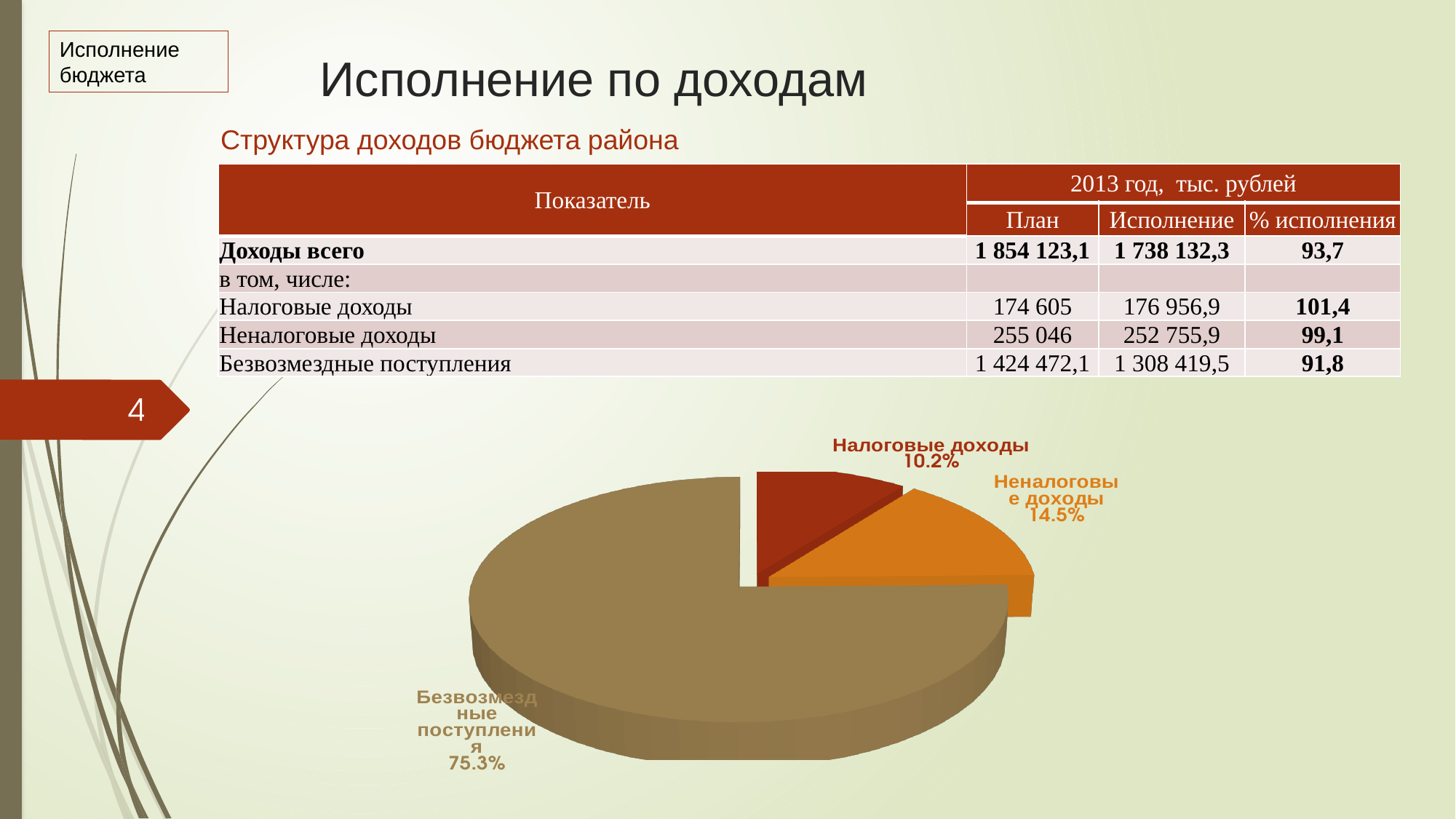

Исполнение бюджета
# Исполнение по доходам
Структура доходов бюджета района
| Показатель | 2013 год, тыс. рублей |  |  |
| --- | --- | --- | --- |
|  | План | Исполнение | % исполнения |
| Доходы всего | 1 854 123,1 | 1 738 132,3 | 93,7 |
| в том, числе: |  |  |  |
| Налоговые доходы | 174 605 | 176 956,9 | 101,4 |
| Неналоговые доходы | 255 046 | 252 755,9 | 99,1 |
| Безвозмездные поступления | 1 424 472,1 | 1 308 419,5 | 91,8 |
4

[unsupported chart]